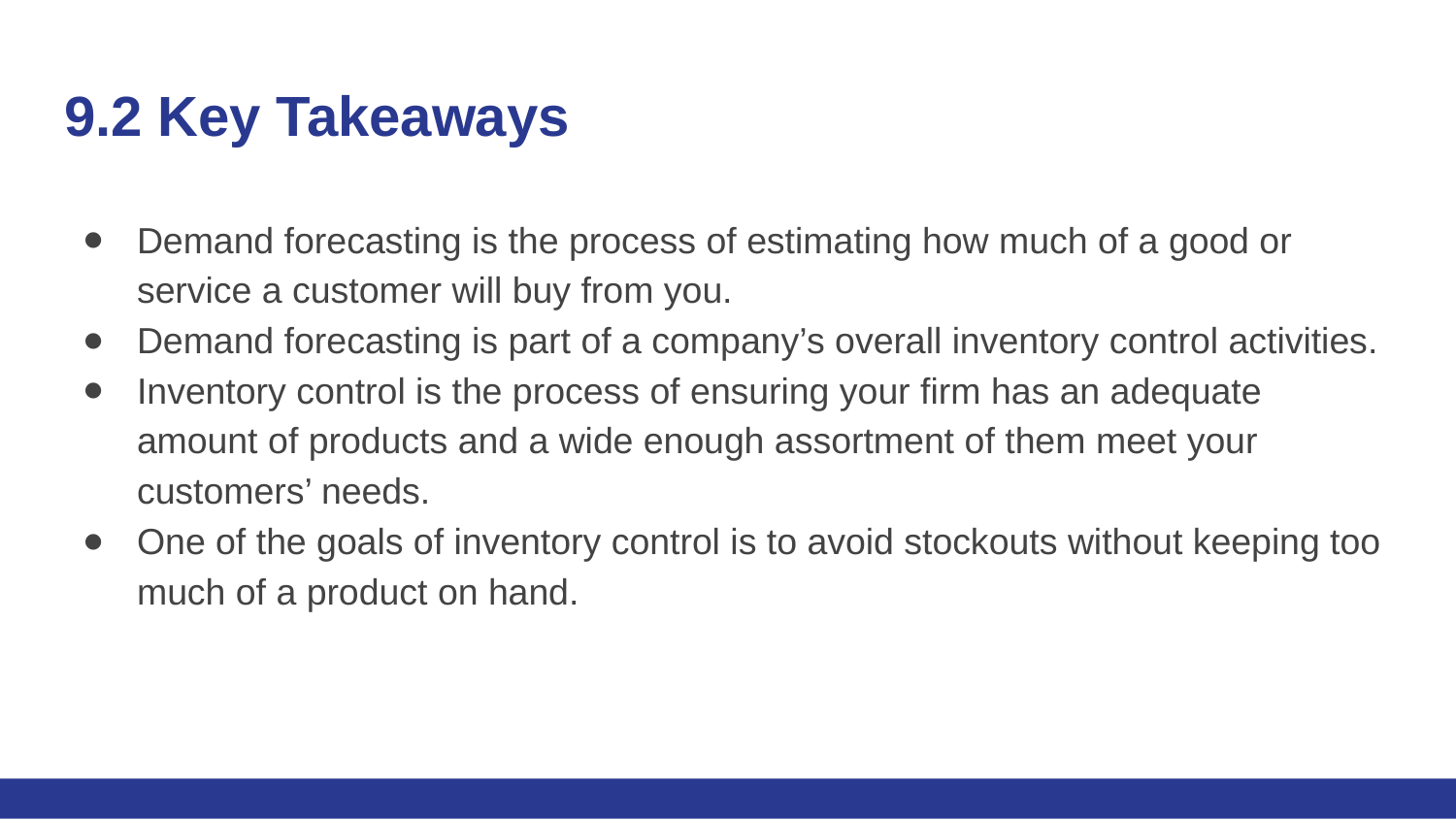

# 9.2 Key Takeaways
Demand forecasting is the process of estimating how much of a good or service a customer will buy from you.
Demand forecasting is part of a company’s overall inventory control activities.
Inventory control is the process of ensuring your firm has an adequate amount of products and a wide enough assortment of them meet your customers’ needs.
One of the goals of inventory control is to avoid stockouts without keeping too much of a product on hand.